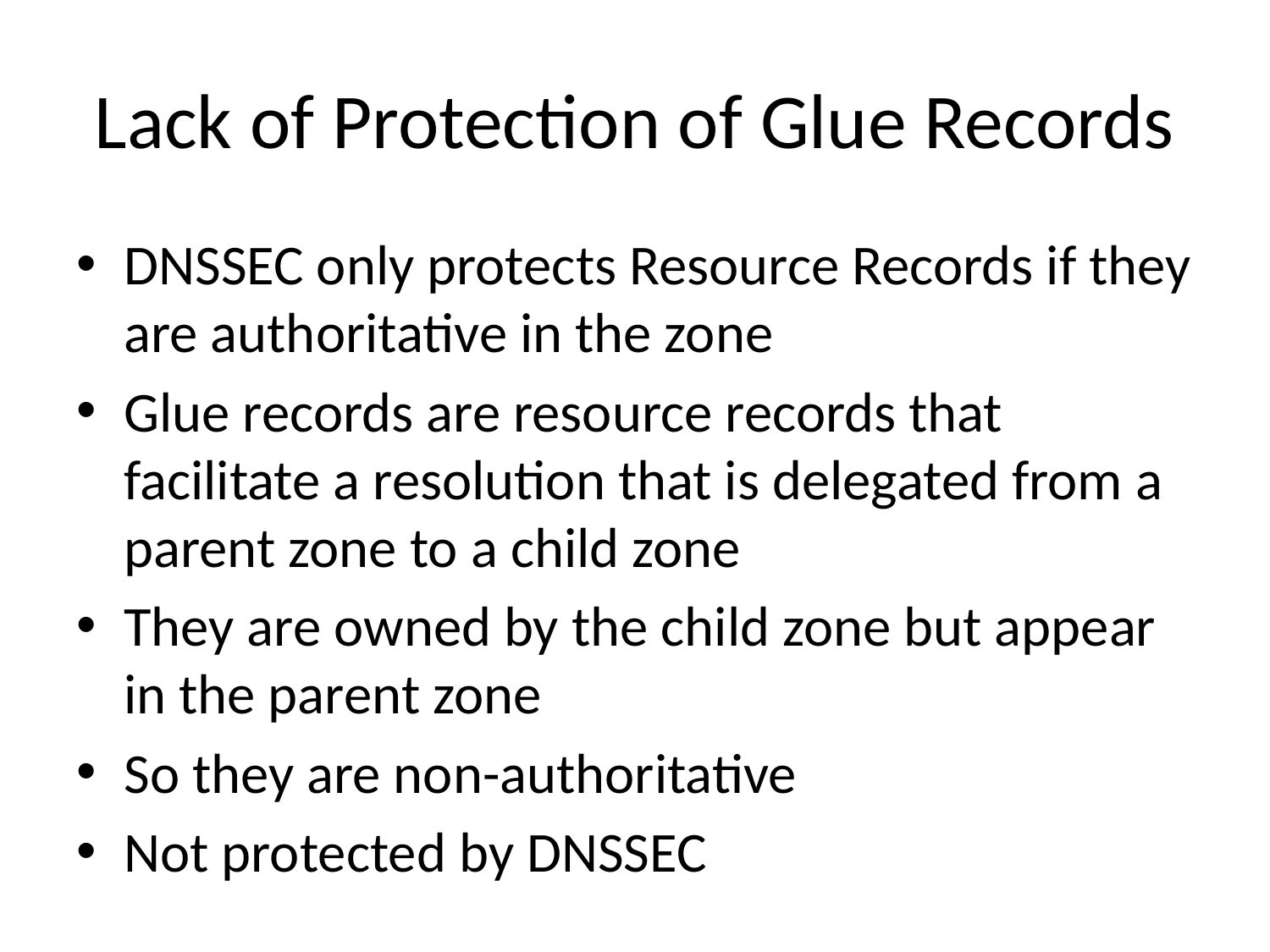

# Lack of Protection of Glue Records
DNSSEC only protects Resource Records if they are authoritative in the zone
Glue records are resource records that facilitate a resolution that is delegated from a parent zone to a child zone
They are owned by the child zone but appear in the parent zone
So they are non-authoritative
Not protected by DNSSEC